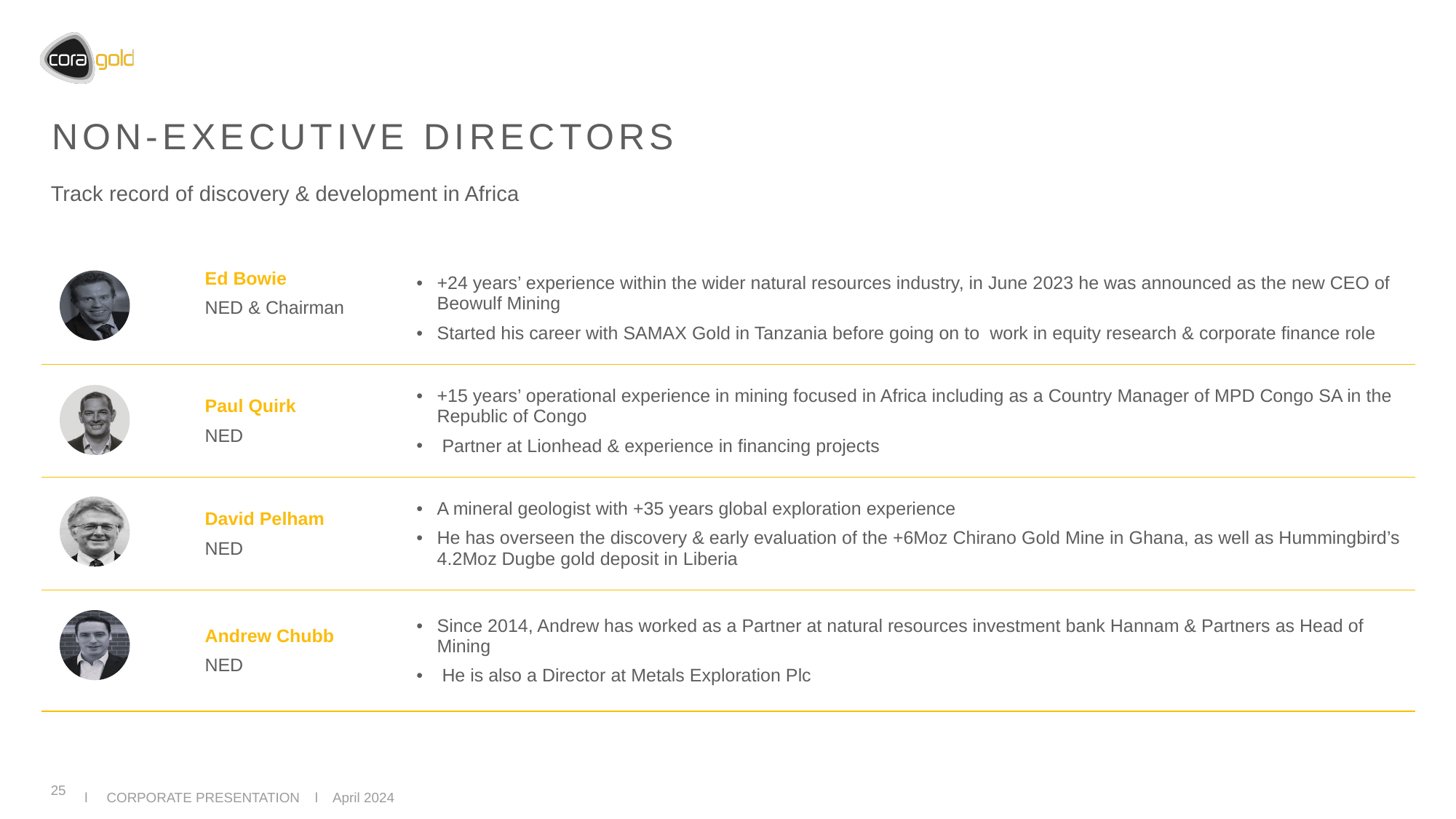

# NON-EXECUTIVE DIRECTORS
Track record of discovery & development in Africa
|  | Ed Bowie NED & Chairman | +24 years’ experience within the wider natural resources industry, in June 2023 he was announced as the new CEO of Beowulf Mining Started his career with SAMAX Gold in Tanzania before going on to work in equity research & corporate finance role |
| --- | --- | --- |
|  | Paul Quirk NED | +15 years’ operational experience in mining focused in Africa including as a Country Manager of MPD Congo SA in the Republic of Congo Partner at Lionhead & experience in financing projects |
|  | David Pelham NED | A mineral geologist with +35 years global exploration experience He has overseen the discovery & early evaluation of the +6Moz Chirano Gold Mine in Ghana, as well as Hummingbird’s 4.2Moz Dugbe gold deposit in Liberia |
|  | Andrew Chubb NED | Since 2014, Andrew has worked as a Partner at natural resources investment bank Hannam & Partners as Head of Mining He is also a Director at Metals Exploration Plc |

25
l     CORPORATE PRESENTATION    l    April 2024